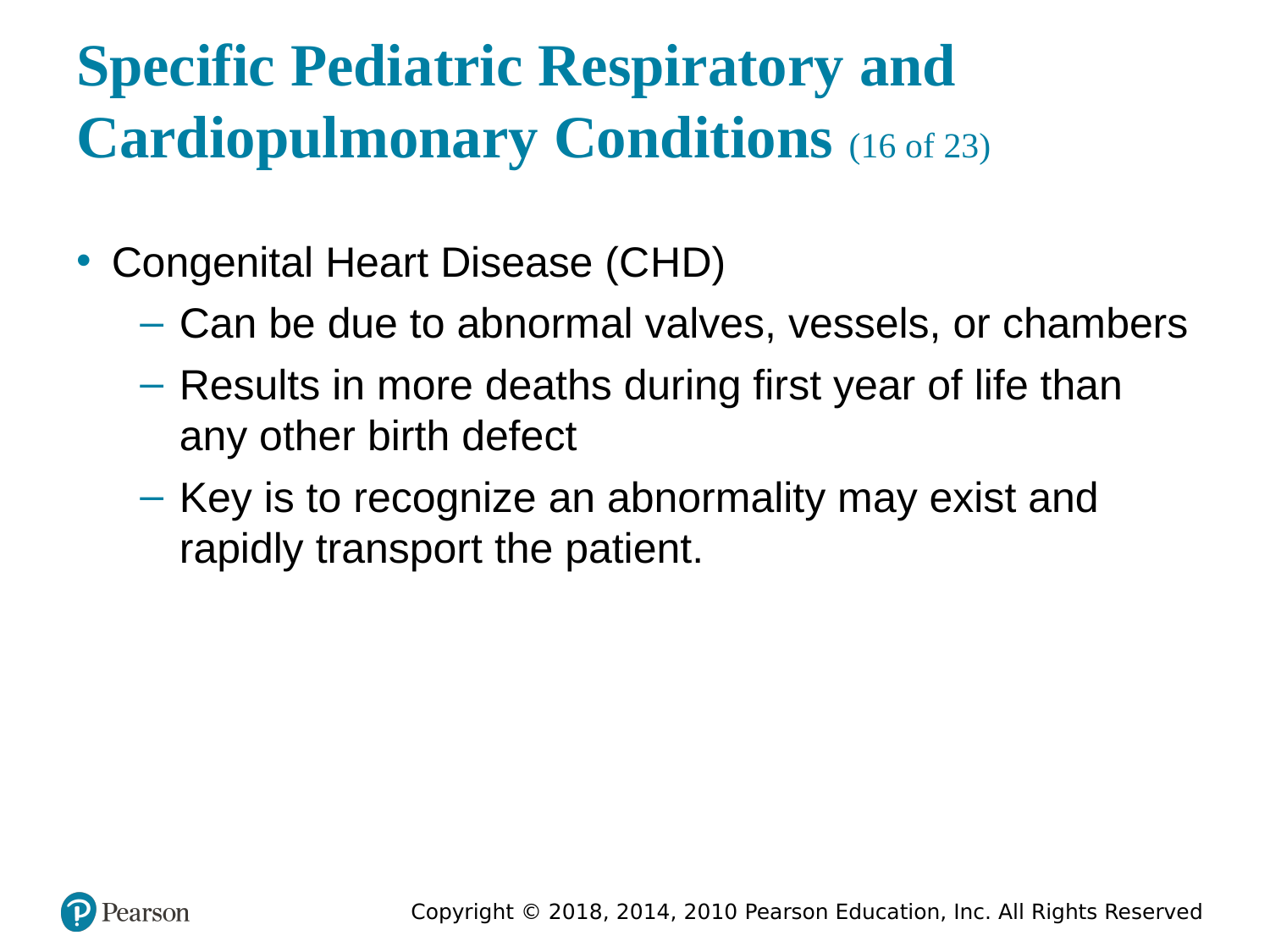

# Specific Pediatric Respiratory and Cardiopulmonary Conditions (16 of 23)
Congenital Heart Disease (C H D)
Can be due to abnormal valves, vessels, or chambers
Results in more deaths during first year of life than any other birth defect
Key is to recognize an abnormality may exist and rapidly transport the patient.